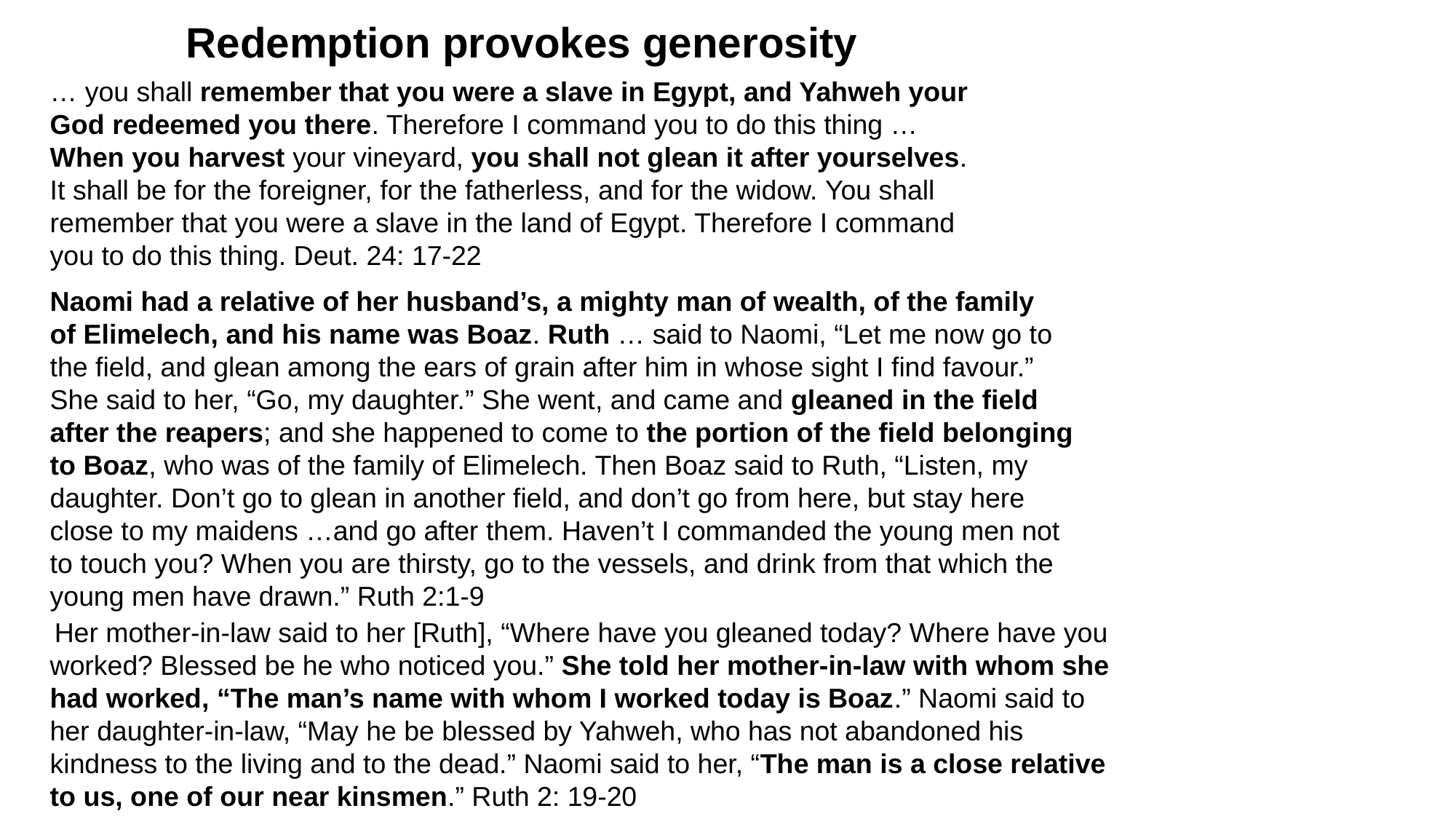

Redemption provokes generosity
… you shall remember that you were a slave in Egypt, and Yahweh your
God redeemed you there. Therefore I command you to do this thing …
When you harvest your vineyard, you shall not glean it after yourselves.
It shall be for the foreigner, for the fatherless, and for the widow. You shall
remember that you were a slave in the land of Egypt. Therefore I command
you to do this thing. Deut. 24: 17-22
Naomi had a relative of her husband’s, a mighty man of wealth, of the family
of Elimelech, and his name was Boaz. Ruth … said to Naomi, “Let me now go to the field, and glean among the ears of grain after him in whose sight I find favour.” She said to her, “Go, my daughter.” She went, and came and gleaned in the field after the reapers; and she happened to come to the portion of the field belonging to Boaz, who was of the family of Elimelech. Then Boaz said to Ruth, “Listen, my daughter. Don’t go to glean in another field, and don’t go from here, but stay here close to my maidens …and go after them. Haven’t I commanded the young men not to touch you? When you are thirsty, go to the vessels, and drink from that which the young men have drawn.” Ruth 2:1-9
 Her mother-in-law said to her [Ruth], “Where have you gleaned today? Where have you worked? Blessed be he who noticed you.” She told her mother-in-law with whom she had worked, “The man’s name with whom I worked today is Boaz.” Naomi said to her daughter-in-law, “May he be blessed by Yahweh, who has not abandoned his kindness to the living and to the dead.” Naomi said to her, “The man is a close relative to us, one of our near kinsmen.” Ruth 2: 19-20